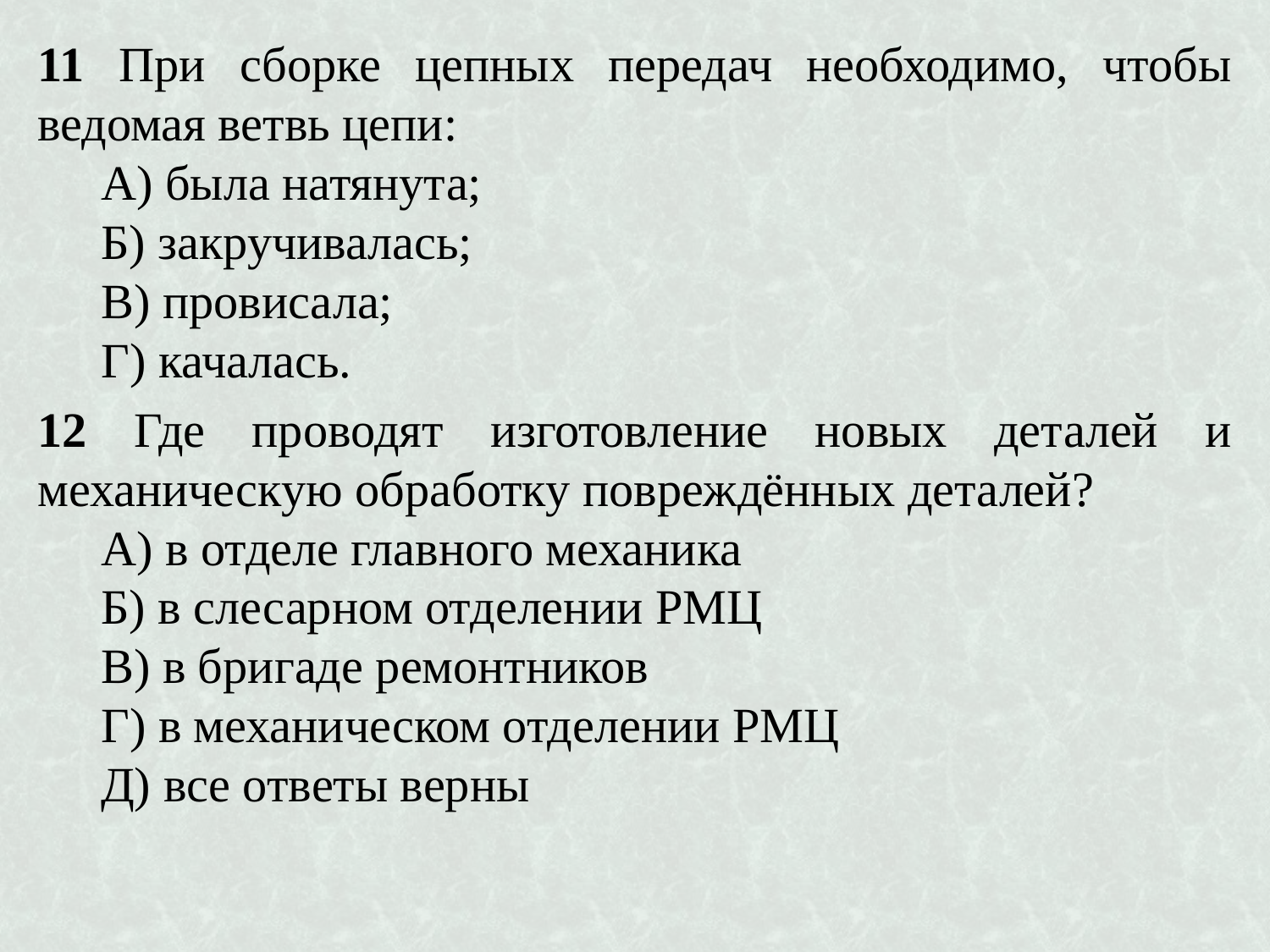

11 При сборке цепных передач необходимо, чтобы ведомая ветвь цепи:
А) была натянута;
Б) закручивалась;
В) провисала;
Г) качалась.
12 Где проводят изготовление новых деталей и механическую обработку повреждённых деталей?
А) в отделе главного механика
Б) в слесарном отделении РМЦ
В) в бригаде ремонтников
Г) в механическом отделении РМЦ
Д) все ответы верны